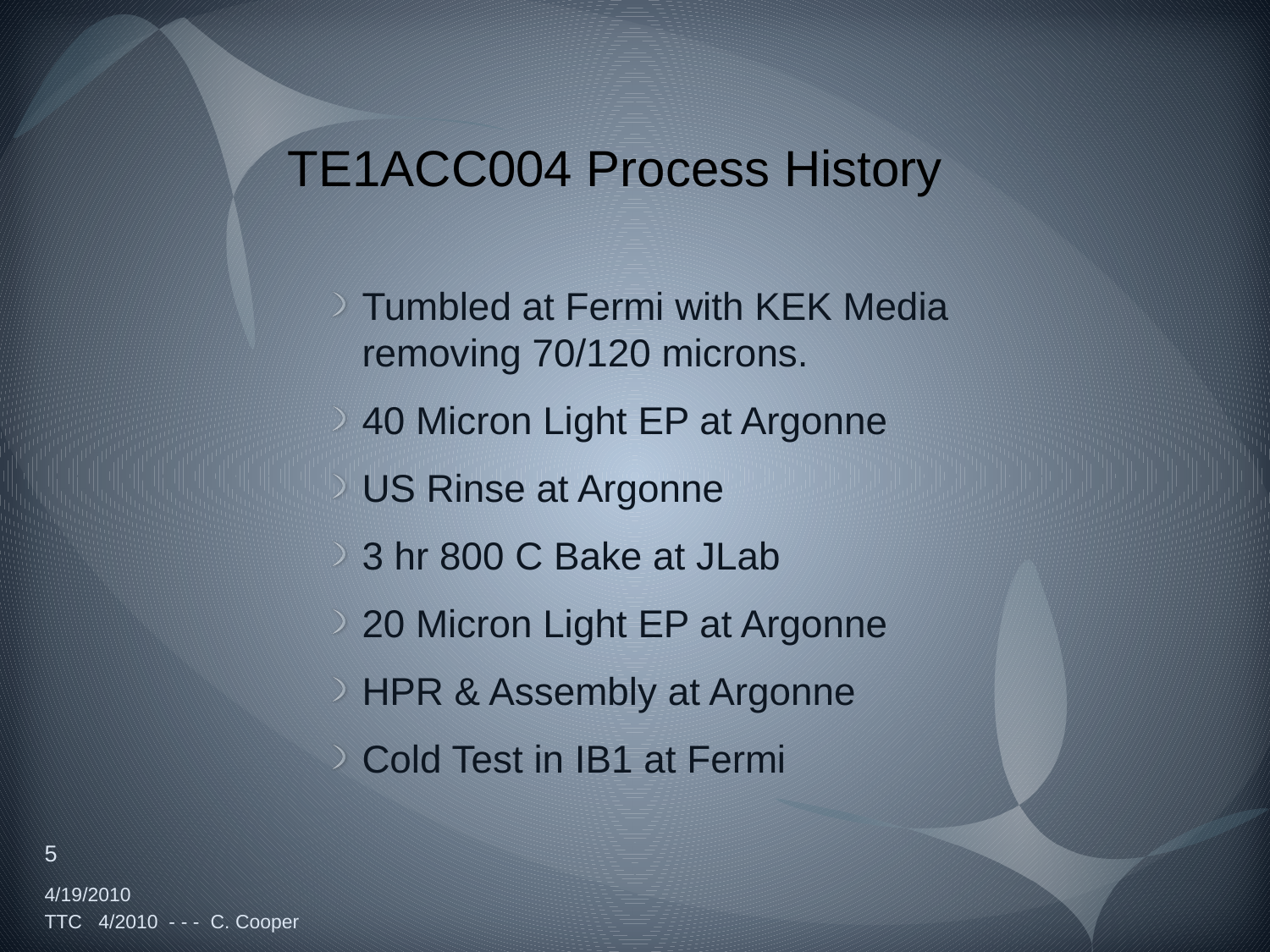

# TE1ACC004 Process History
Tumbled at Fermi with KEK Media removing 70/120 microns.
40 Micron Light EP at Argonne
US Rinse at Argonne
3 hr 800 C Bake at JLab
20 Micron Light EP at Argonne
HPR & Assembly at Argonne
Cold Test in IB1 at Fermi
5
4/19/2010
TTC   4/2010  - - -  C. Cooper